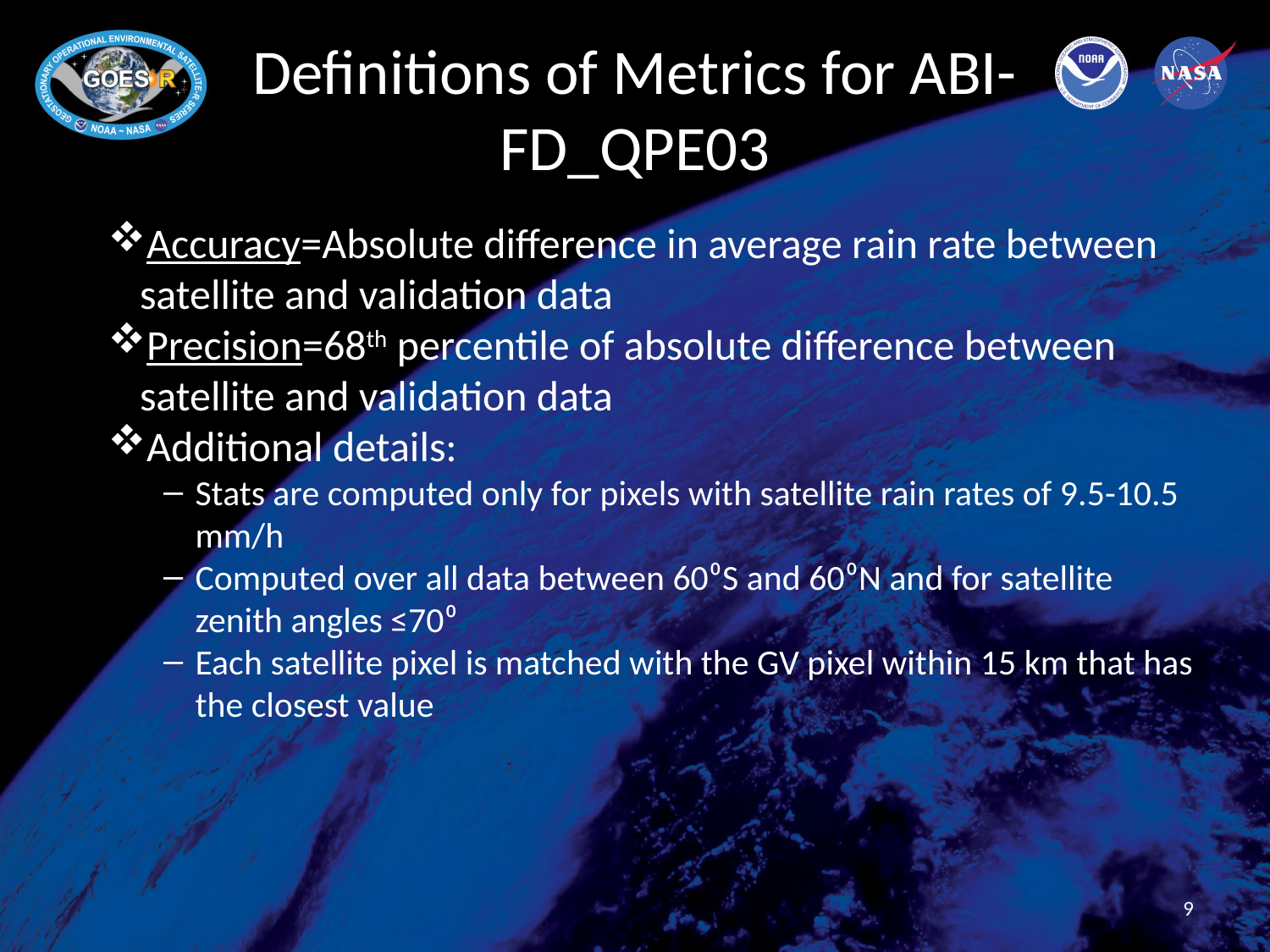

# Definitions of Metrics for ABI-FD_QPE03
Accuracy=Absolute difference in average rain rate between satellite and validation data
Precision=68th percentile of absolute difference between satellite and validation data
Additional details:
Stats are computed only for pixels with satellite rain rates of 9.5-10.5 mm/h
Computed over all data between 60⁰S and 60⁰N and for satellite zenith angles ≤70⁰
Each satellite pixel is matched with the GV pixel within 15 km that has the closest value
9